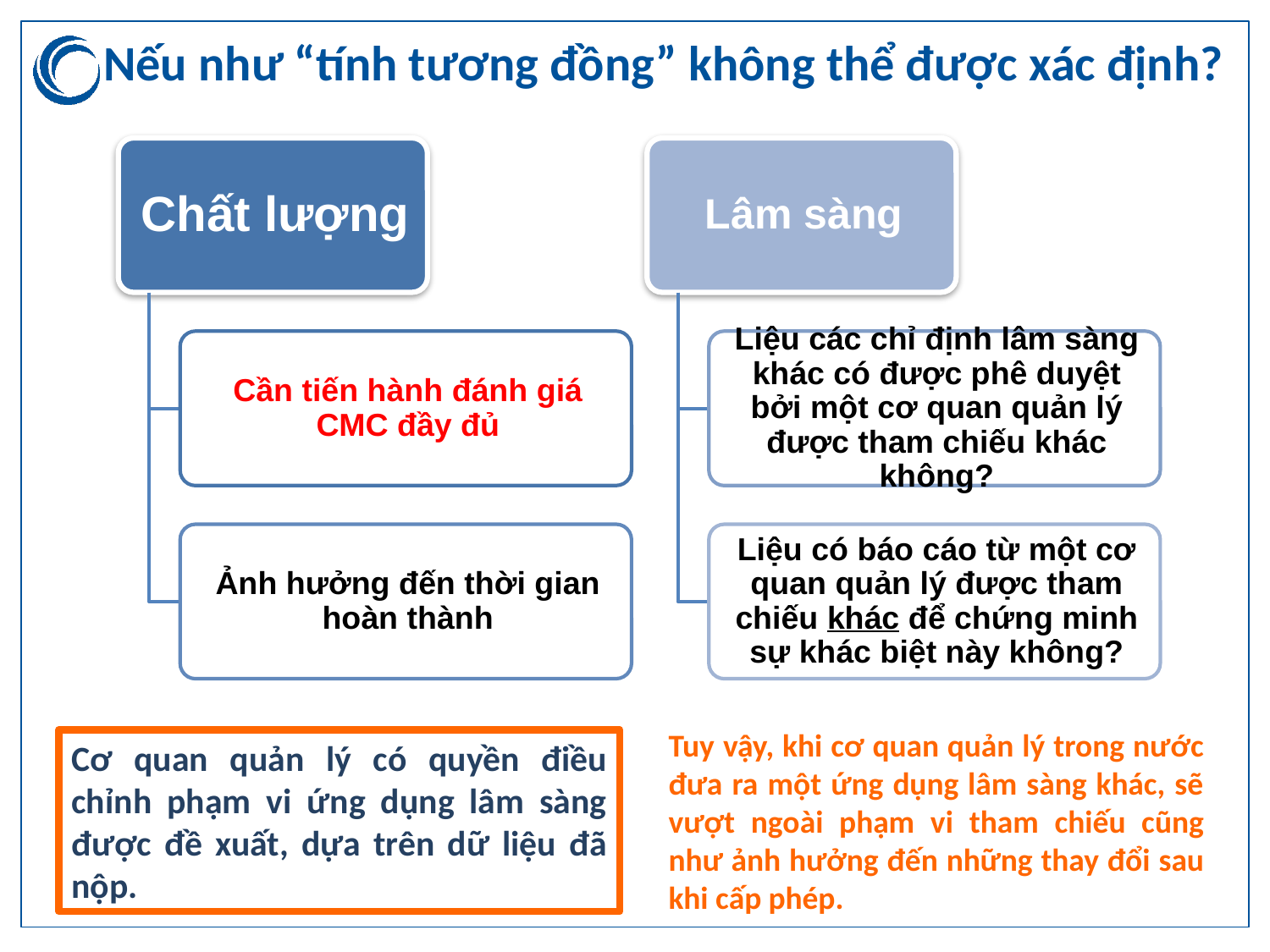

# Nếu như “tính tương đồng” không thể được xác định?
Chất lượng
Cần tiến hành đánh giá CMC đầy đủ
Ảnh hưởng đến thời gian hoàn thành
Lâm sàng
Liệu các chỉ định lâm sàng khác có được phê duyệt bởi một cơ quan quản lý được tham chiếu khác không?
Liệu có báo cáo từ một cơ quan quản lý được tham chiếu khác để chứng minh sự khác biệt này không?
Tuy vậy, khi cơ quan quản lý trong nước đưa ra một ứng dụng lâm sàng khác, sẽ vượt ngoài phạm vi tham chiếu cũng như ảnh hưởng đến những thay đổi sau khi cấp phép.
Cơ quan quản lý có quyền điều chỉnh phạm vi ứng dụng lâm sàng được đề xuất, dựa trên dữ liệu đã nộp.